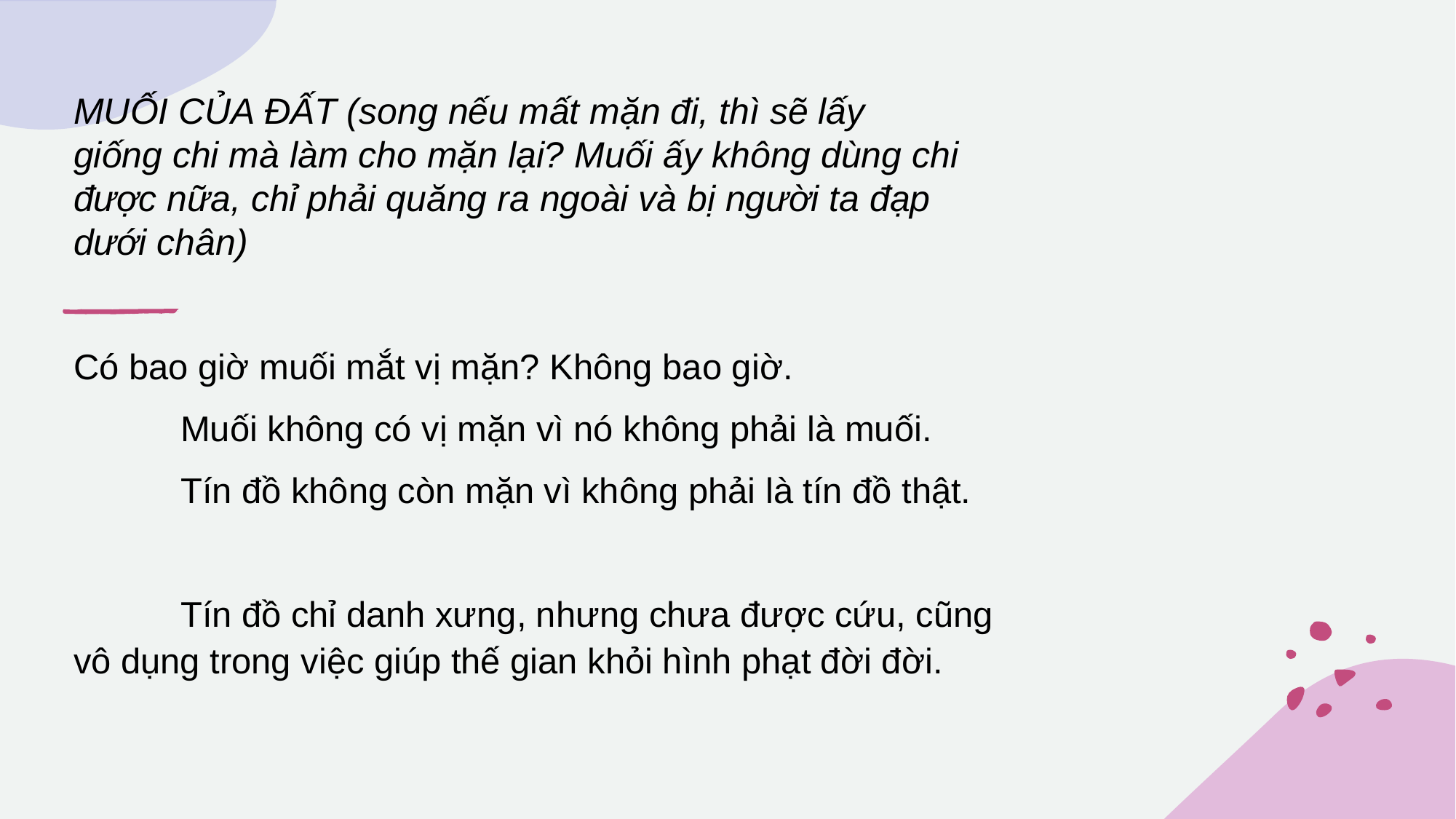

# MUỐI CỦA ĐẤT (song nếu mất mặn đi, thì sẽ lấy giống chi mà làm cho mặn lại? Muối ấy không dùng chi được nữa, chỉ phải quăng ra ngoài và bị người ta đạp dưới chân)

Có bao giờ muối mắt vị mặn? Không bao giờ.
	Muối không có vị mặn vì nó không phải là muối.
	Tín đồ không còn mặn vì không phải là tín đồ thật.

	Tín đồ chỉ danh xưng, nhưng chưa được cứu, cũng vô dụng trong việc giúp thế gian khỏi hình phạt đời đời.